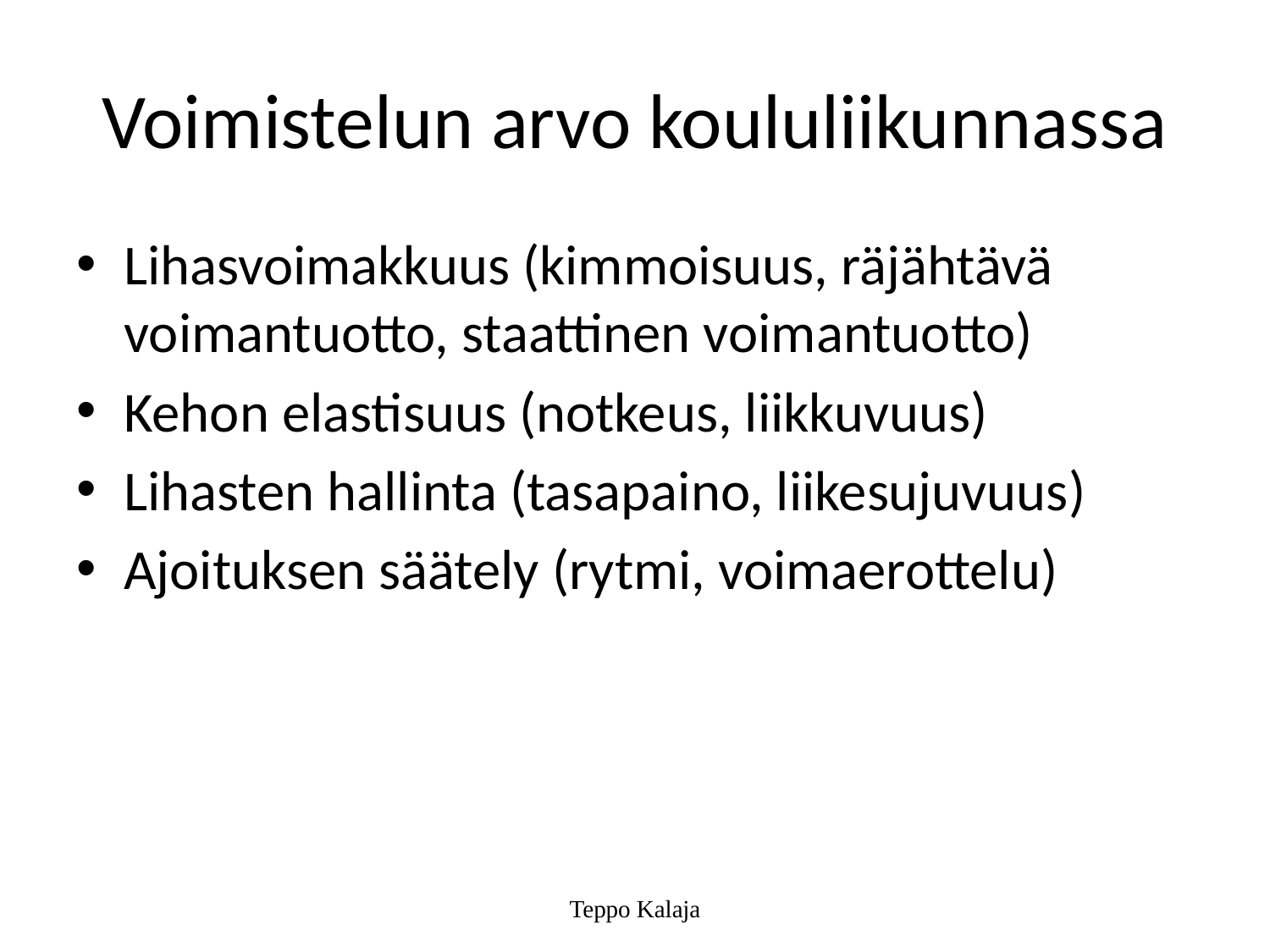

# Voimistelun arvo koululiikunnassa
Lihasvoimakkuus (kimmoisuus, räjähtävä voimantuotto, staattinen voimantuotto)
Kehon elastisuus (notkeus, liikkuvuus)
Lihasten hallinta (tasapaino, liikesujuvuus)
Ajoituksen säätely (rytmi, voimaerottelu)
Teppo Kalaja